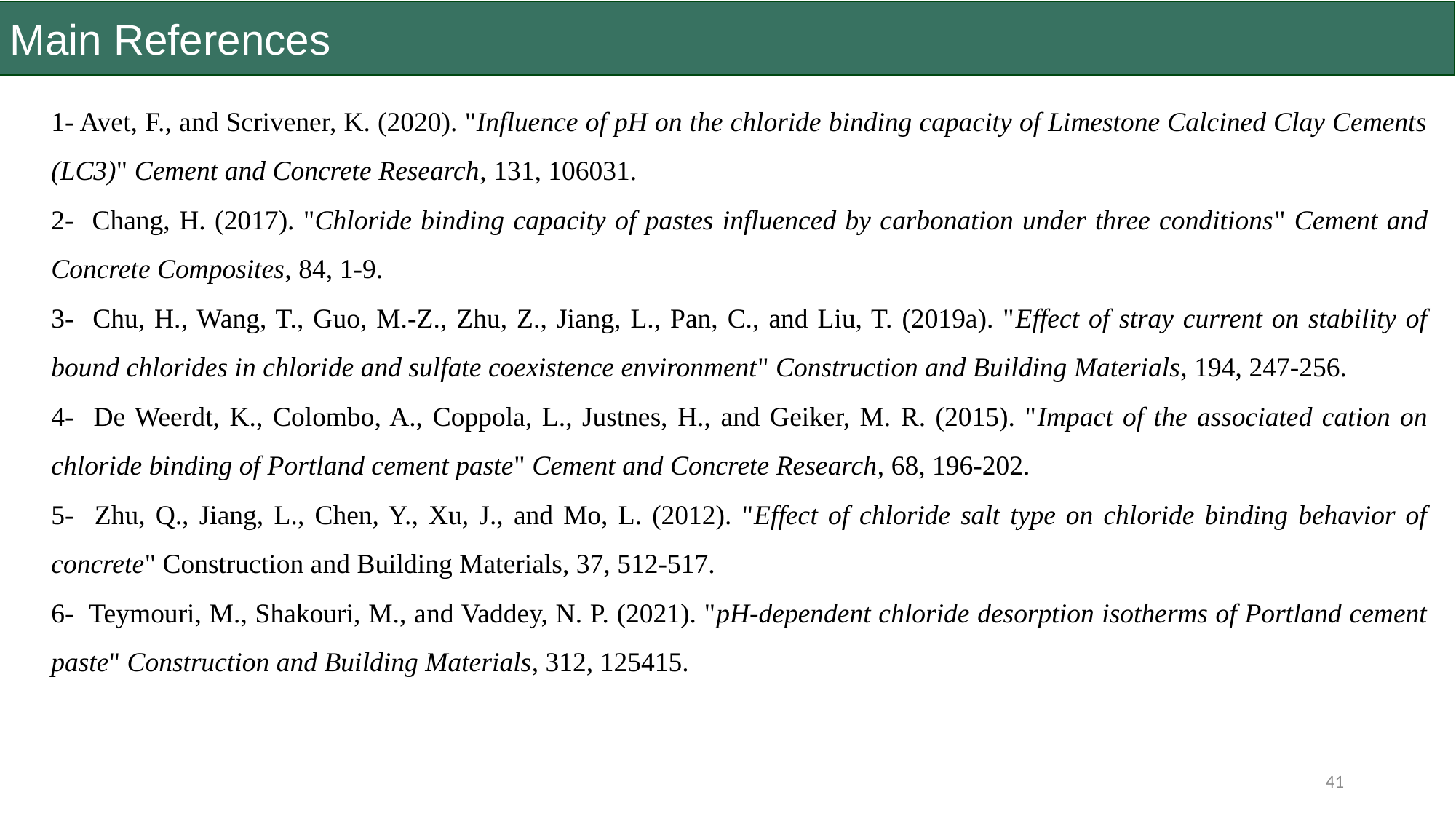

Main References
1- Avet, F., and Scrivener, K. (2020). "Influence of pH on the chloride binding capacity of Limestone Calcined Clay Cements (LC3)" Cement and Concrete Research, 131, 106031.
2-  Chang, H. (2017). "Chloride binding capacity of pastes influenced by carbonation under three conditions" Cement and Concrete Composites, 84, 1-9.
3-  Chu, H., Wang, T., Guo, M.-Z., Zhu, Z., Jiang, L., Pan, C., and Liu, T. (2019a). "Effect of stray current on stability of bound chlorides in chloride and sulfate coexistence environment" Construction and Building Materials, 194, 247-256.
4-  De Weerdt, K., Colombo, A., Coppola, L., Justnes, H., and Geiker, M. R. (2015). "Impact of the associated cation on chloride binding of Portland cement paste" Cement and Concrete Research, 68, 196-202.
5-  Zhu, Q., Jiang, L., Chen, Y., Xu, J., and Mo, L. (2012). "Effect of chloride salt type on chloride binding behavior of concrete" Construction and Building Materials, 37, 512-517.
6-  Teymouri, M., Shakouri, M., and Vaddey, N. P. (2021). "pH-dependent chloride desorption isotherms of Portland cement paste" Construction and Building Materials, 312, 125415.
41